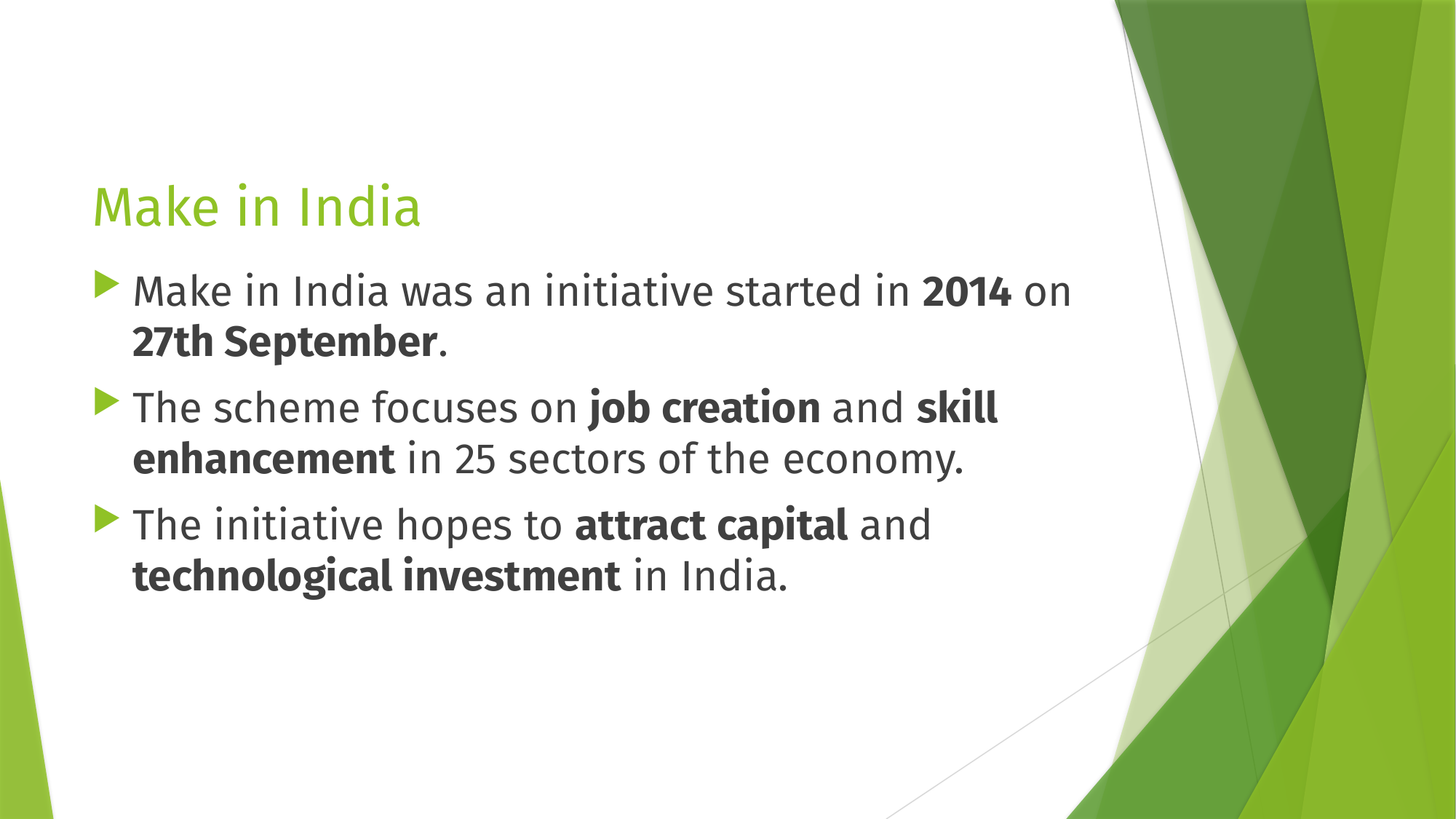

# Make in India
Make in India was an initiative started in 2014 on 27th September.
The scheme focuses on job creation and skill enhancement in 25 sectors of the economy.
The initiative hopes to attract capital and technological investment in India.